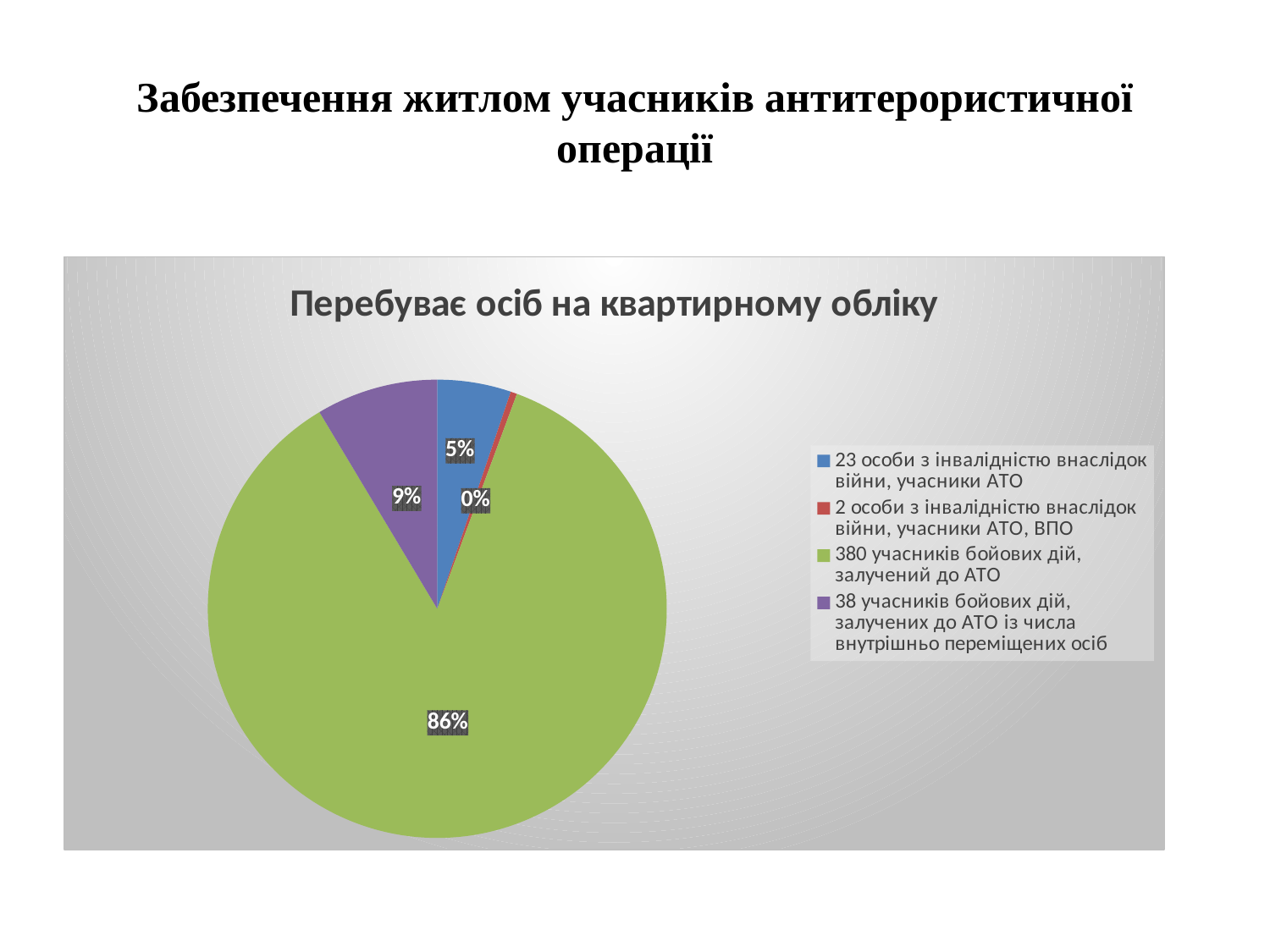

# Забезпечення житлом учасників антитерористичної операції

### Chart:

| Category | Перебуває осіб на квартирному обліку |
|---|---|
| 23 особи з інвалідністю внаслідок війни, учасники АТО | 23.0 |
| 2 особи з інвалідністю внаслідок війни, учасники АТО, ВПО | 2.0 |
| 380 учасників бойових дій, залучений до АТО | 380.0 |
| 38 учасників бойових дій, залучених до АТО із числа внутрішньо переміщених осіб | 38.0 |